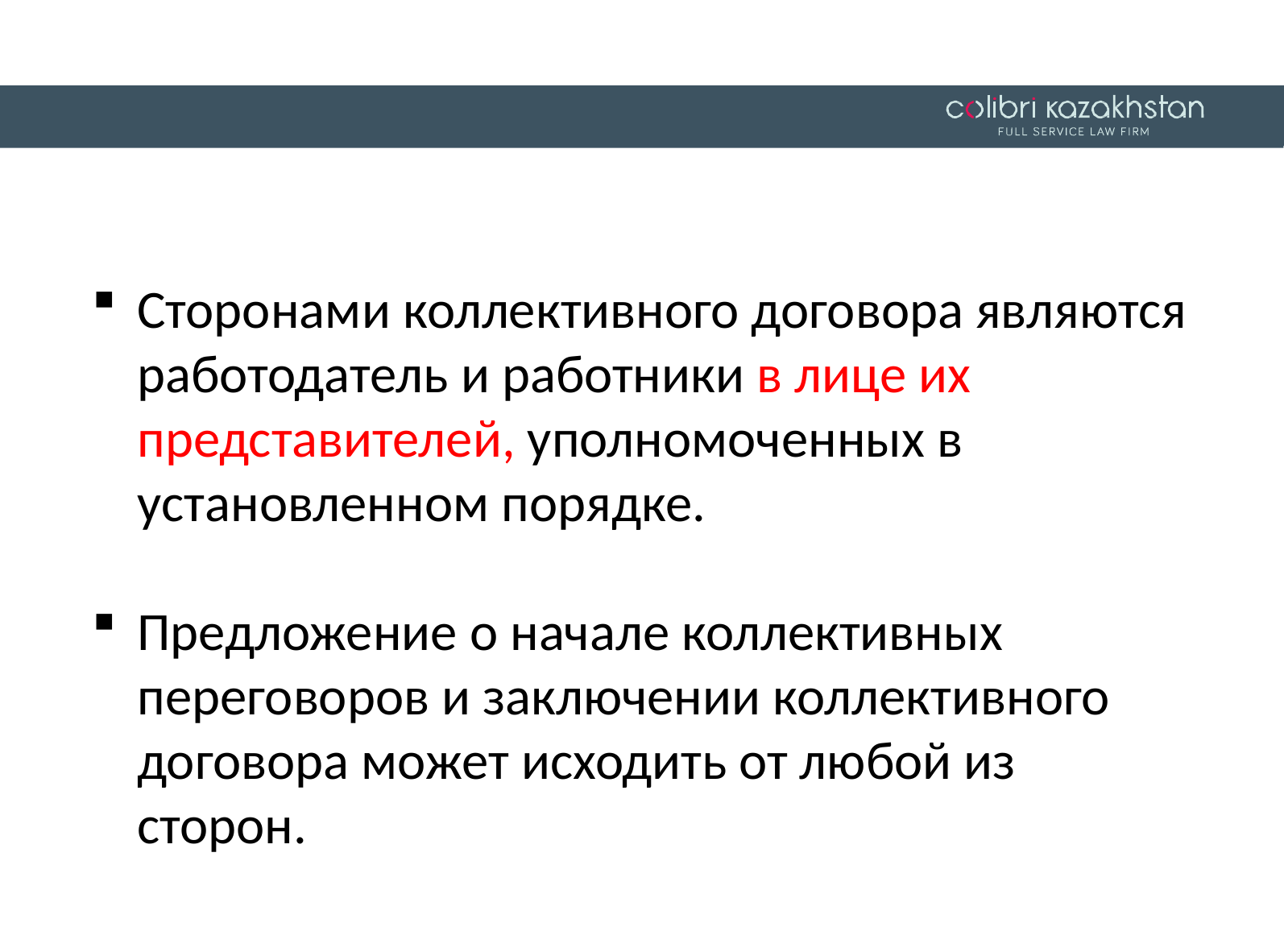

Сторонами коллективного договора являются работодатель и работники в лице их представителей, уполномоченных в установленном порядке.

Предложение о начале коллективных переговоров и заключении коллективного договора может исходить от любой из сторон.